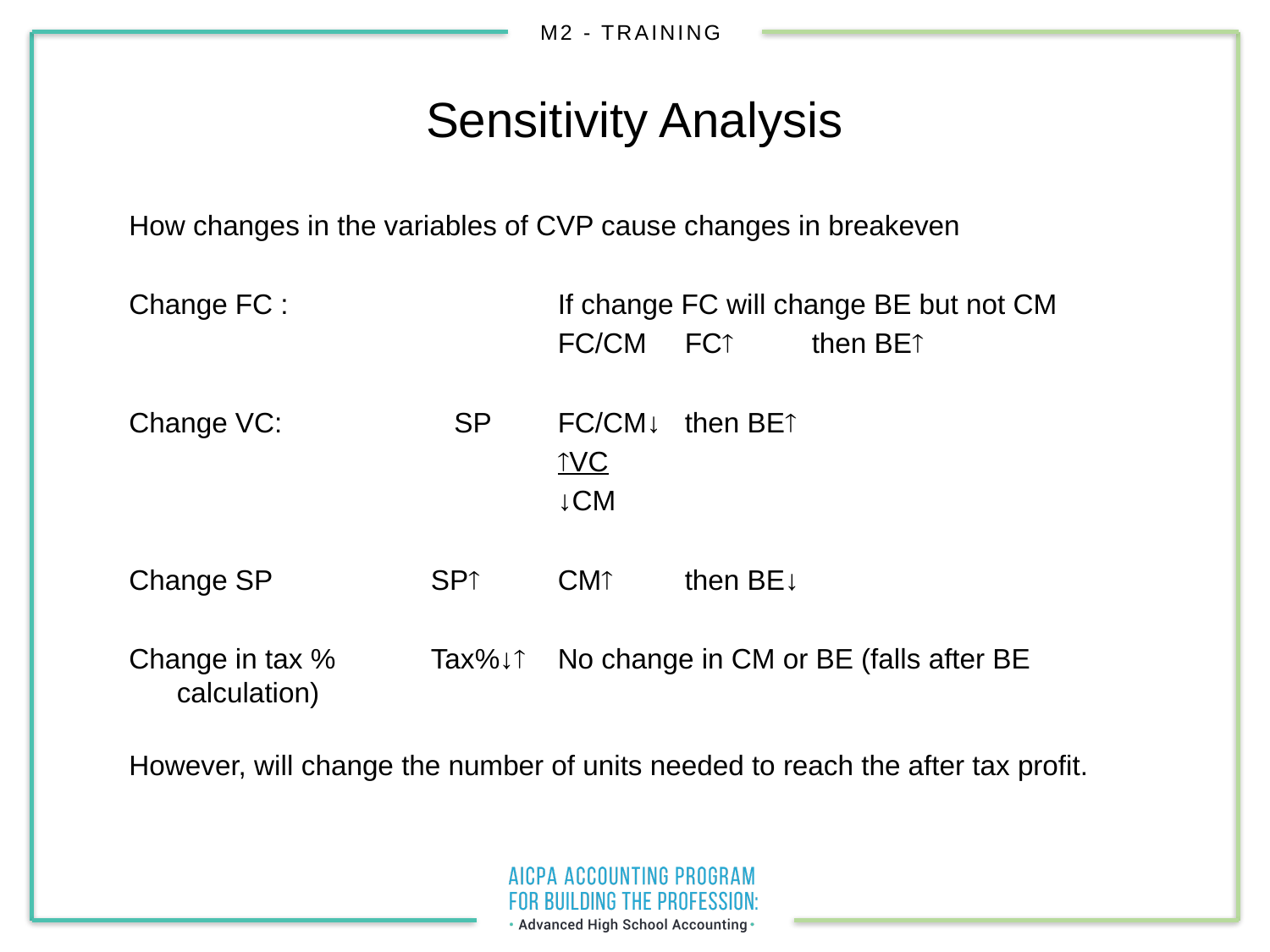

# Sensitivity Analysis
How changes in the variables of CVP cause changes in breakeven

Change FC :  		If change FC will change BE but not CM
				FC/CM    	FC↑  	then BE↑

Change VC:		   SP 	FC/CM↓   	then BE↑
				↑VC
				↓CM

Change SP		SP↑	CM↑	then BE↓

Change in tax %	Tax%↓↑	No change in CM or BE (falls after BE calculation)

However, will change the number of units needed to reach the after tax profit.